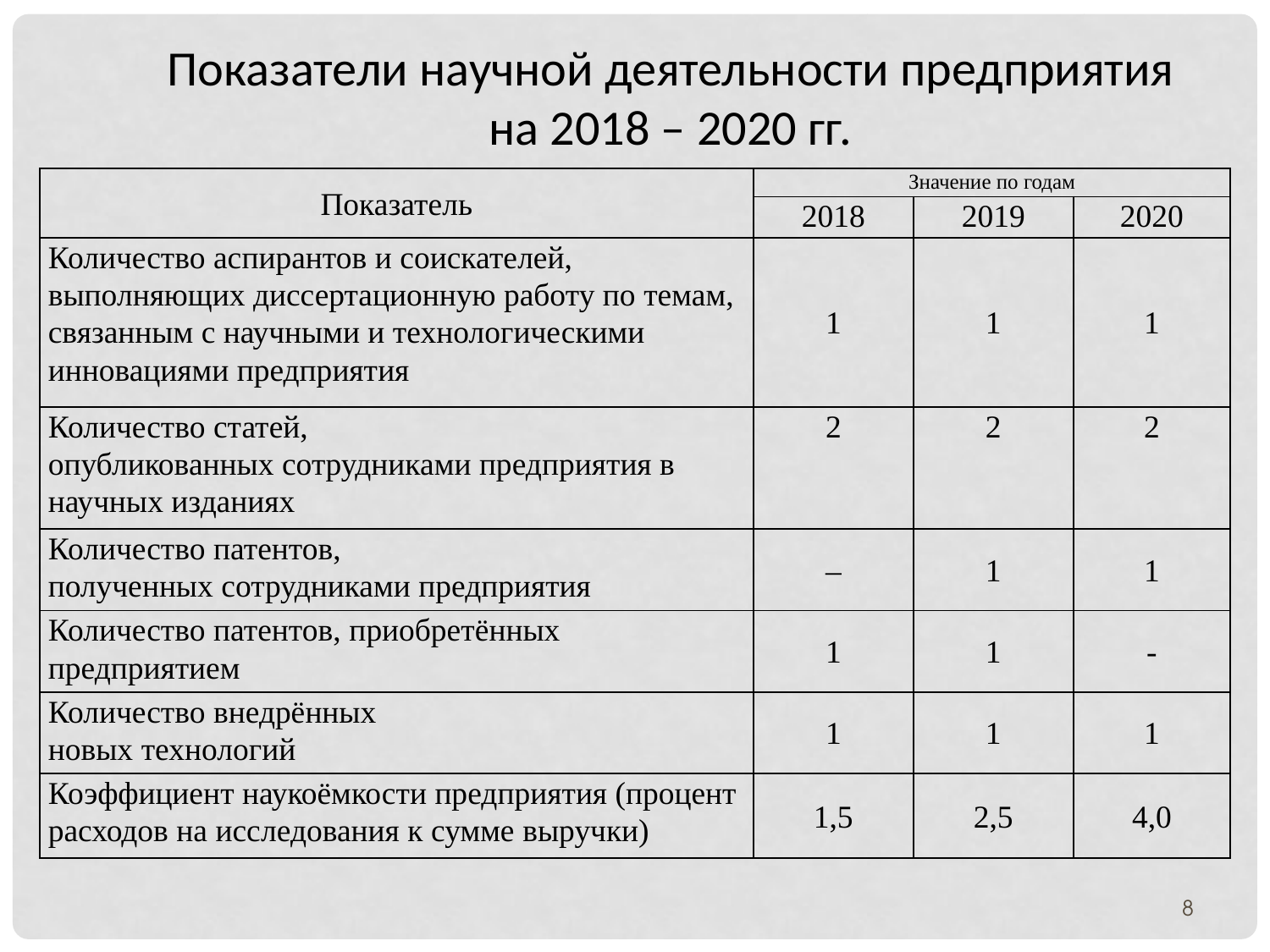

Показатели научной деятельности предприятия
на 2018 – 2020 гг.
| Показатель | Значение по годам |  |  |
| --- | --- | --- | --- |
|  | 2018 | 2019 | 2020 |
| Количество аспирантов и соискателей, выполняющих диссертационную работу по темам, связанным с научными и технологическими инновациями предприятия | 1 | 1 | 1 |
| Количество статей, опубликованных сотрудниками предприятия в научных изданиях | 2 | 2 | 2 |
| Количество патентов, полученных сотрудниками предприятия | – | 1 | 1 |
| Количество патентов, приобретённых предприятием | 1 | 1 | - |
| Количество внедрённых новых технологий | 1 | 1 | 1 |
| Коэффициент наукоёмкости предприятия (процент расходов на исследования к сумме выручки) | 1,5 | 2,5 | 4,0 |
8